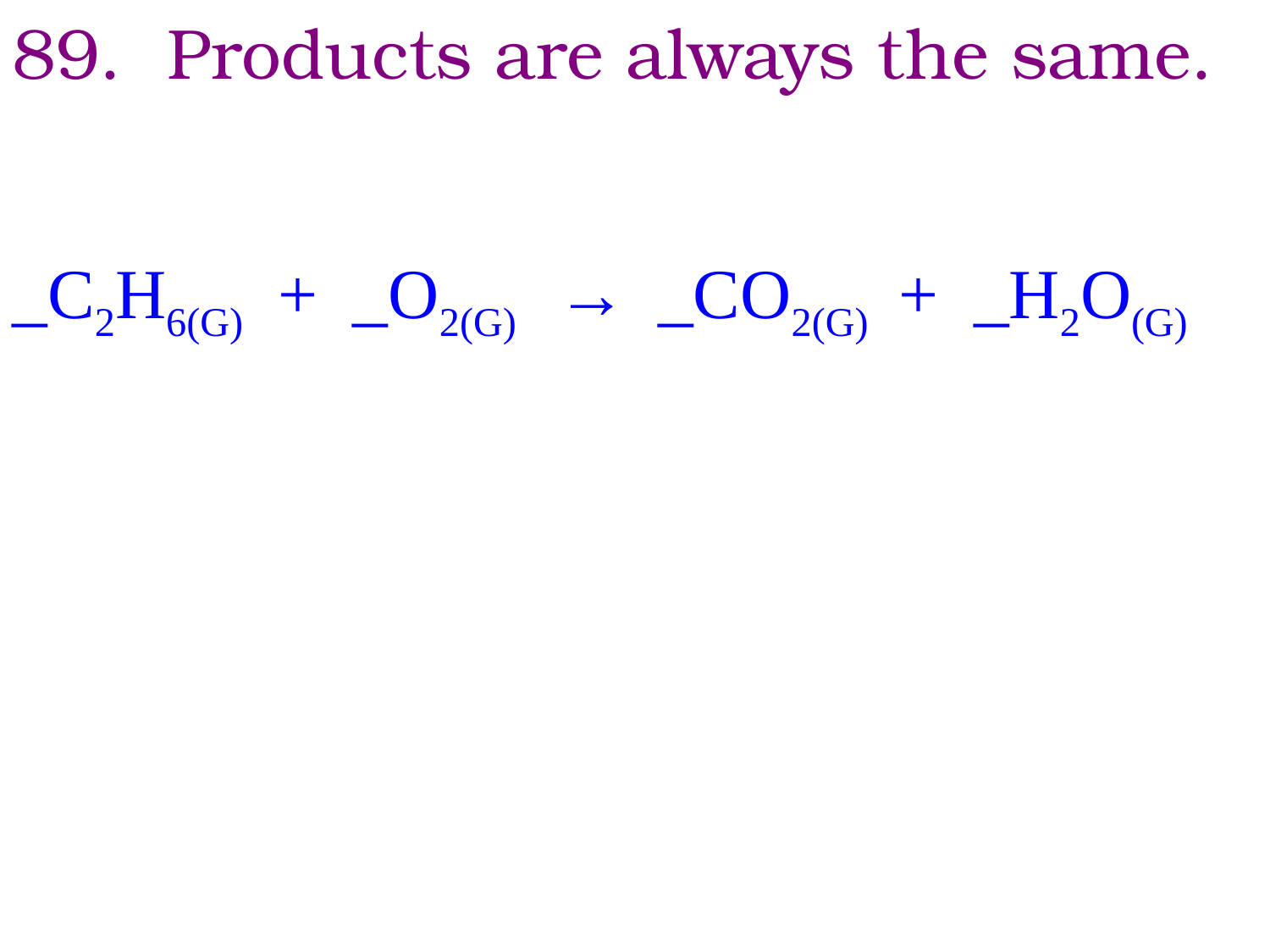

89.  Products are always the same.

_C2H6(G)  +  _O2(G)    →   _CO2(G)   +  _H2O(G)